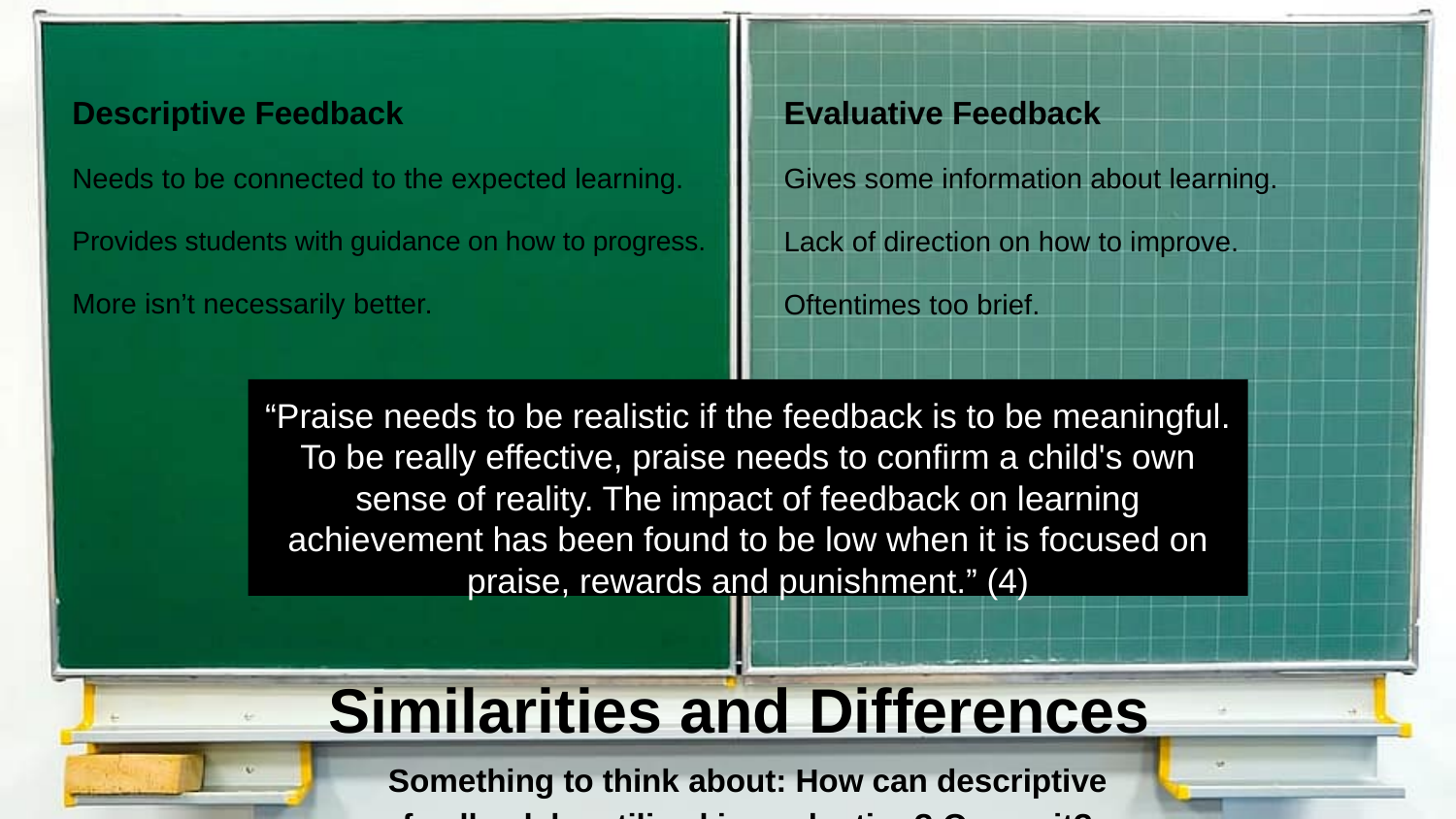

Descriptive Feedback
Needs to be connected to the expected learning.
Provides students with guidance on how to progress.
More isn’t necessarily better.

Evaluative Feedback
Gives some information about learning.
Lack of direction on how to improve.
Oftentimes too brief.

“Praise needs to be realistic if the feedback is to be meaningful. To be really effective, praise needs to confirm a child's own sense of reality. The impact of feedback on learning achievement has been found to be low when it is focused on praise, rewards and punishment.” (4)

# Similarities and Differences
Something to think about: How can descriptive feedback be utilized in evaluation? Or can it?